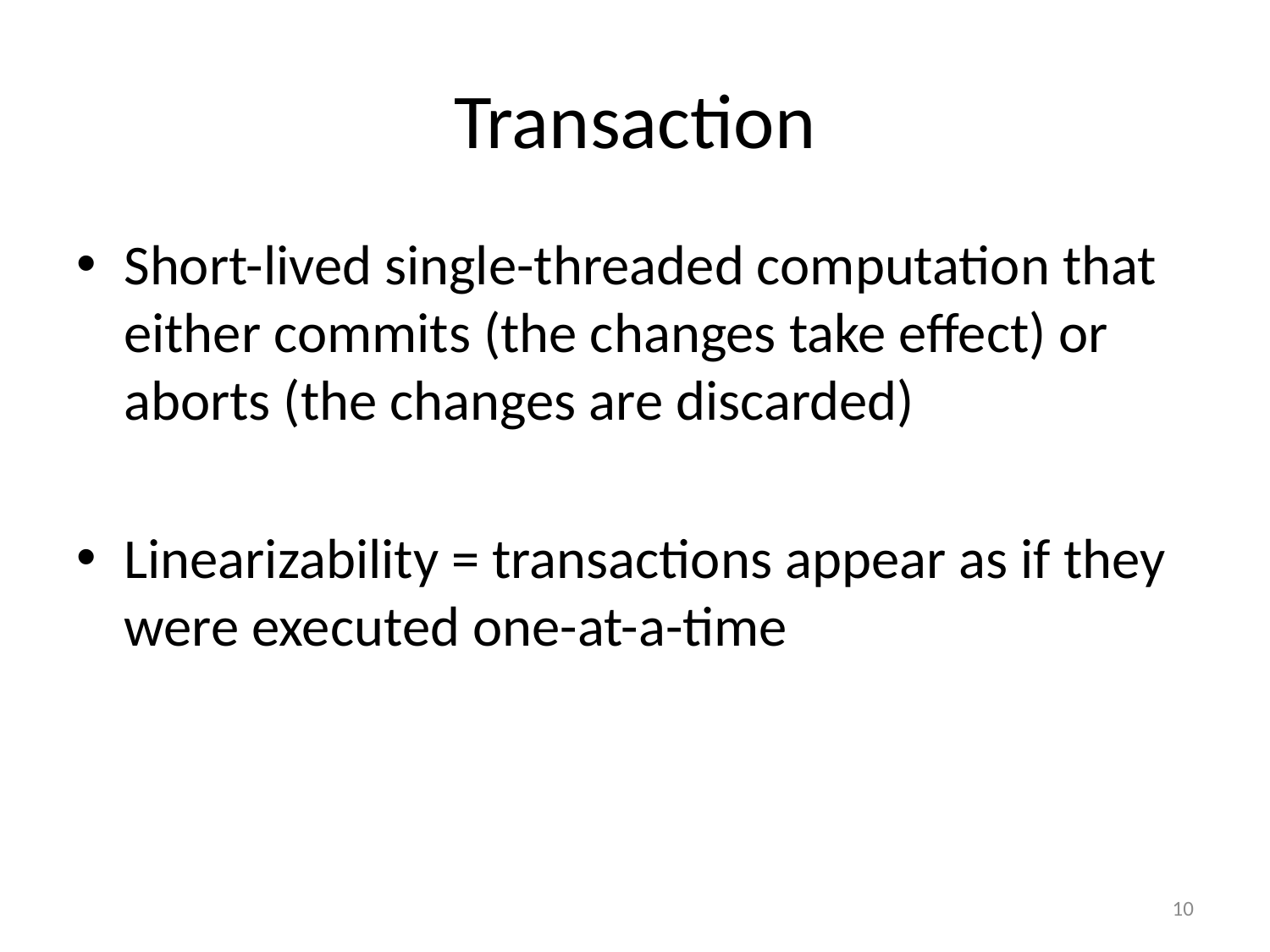

# Transaction
Short-lived single-threaded computation that either commits (the changes take effect) or aborts (the changes are discarded)

Linearizability = transactions appear as if they were executed one-at-a-time

10